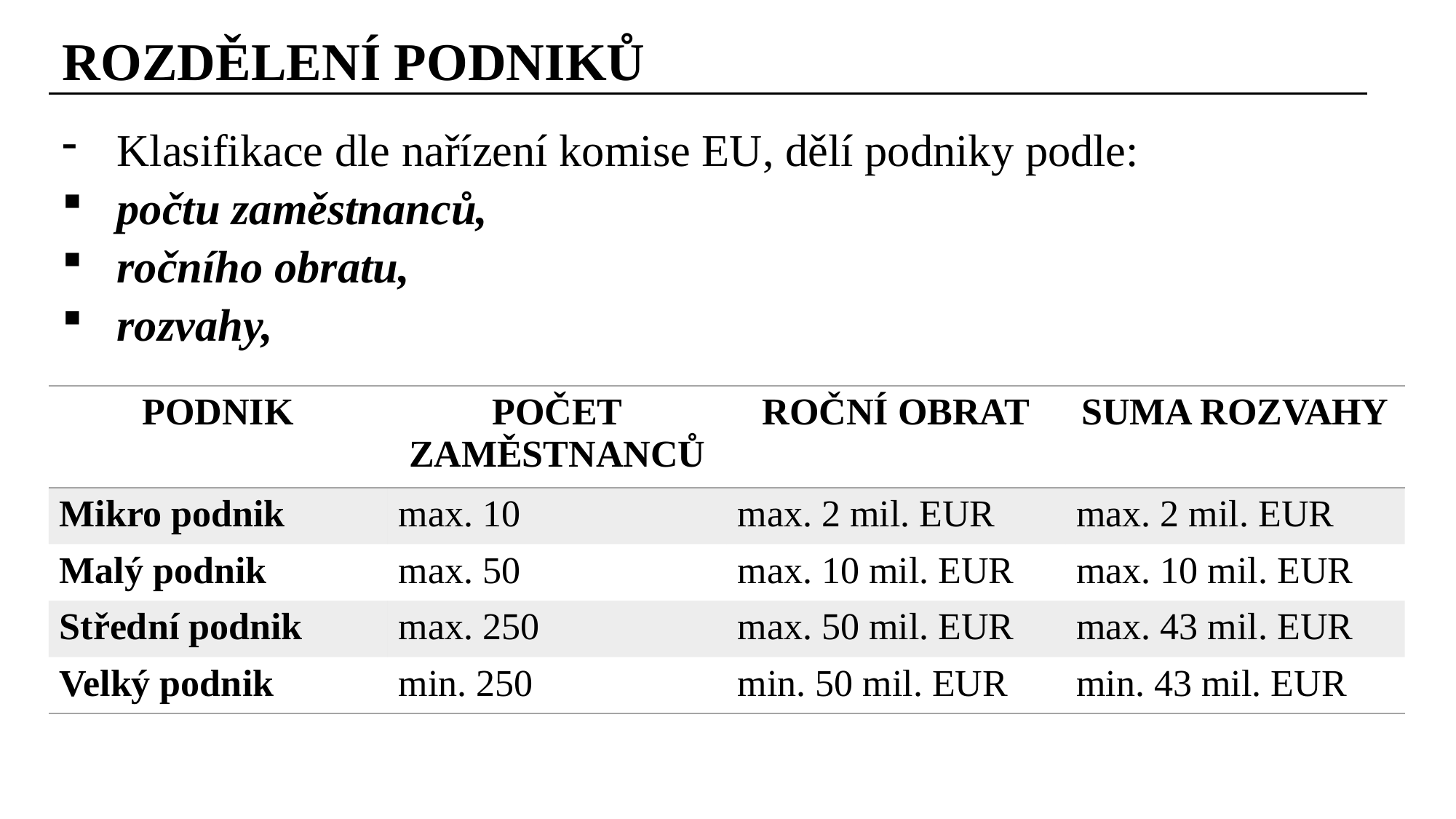

ROZDĚLENÍ PODNIKŮ

Klasifikace dle nařízení komise EU, dělí podniky podle:
počtu zaměstnanců,
ročního obratu,
rozvahy,

| PODNIK | POČET ZAMĚSTNANCŮ | ROČNÍ OBRAT | SUMA ROZVAHY |
| --- | --- | --- | --- |
| Mikro podnik | max. 10 | max. 2 mil. EUR | max. 2 mil. EUR |
| Malý podnik | max. 50 | max. 10 mil. EUR | max. 10 mil. EUR |
| Střední podnik | max. 250 | max. 50 mil. EUR | max. 43 mil. EUR |
| Velký podnik | min. 250 | min. 50 mil. EUR | min. 43 mil. EUR |